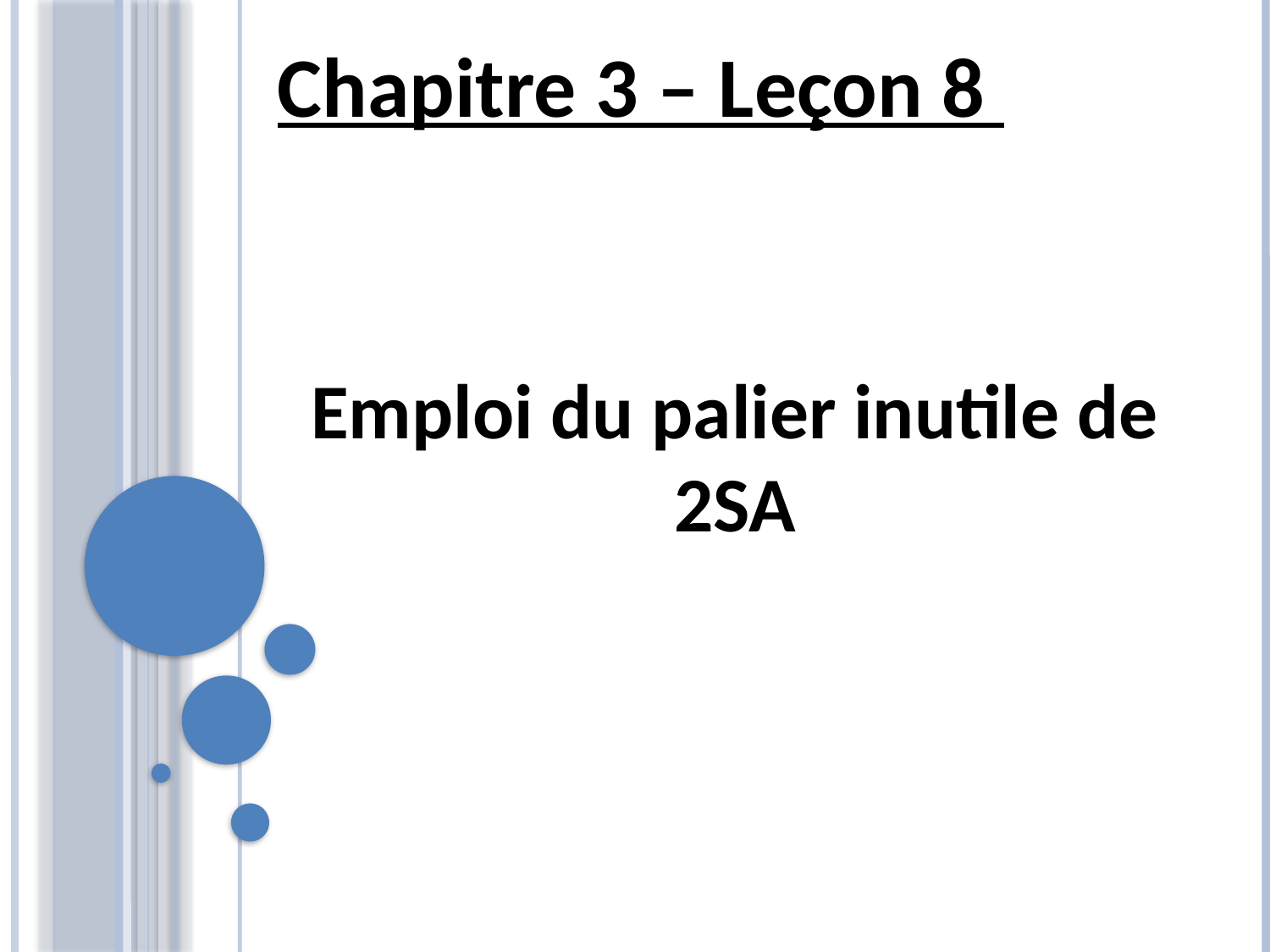

Chapitre 3 – Leçon 8
Emploi du palier inutile de 2SA